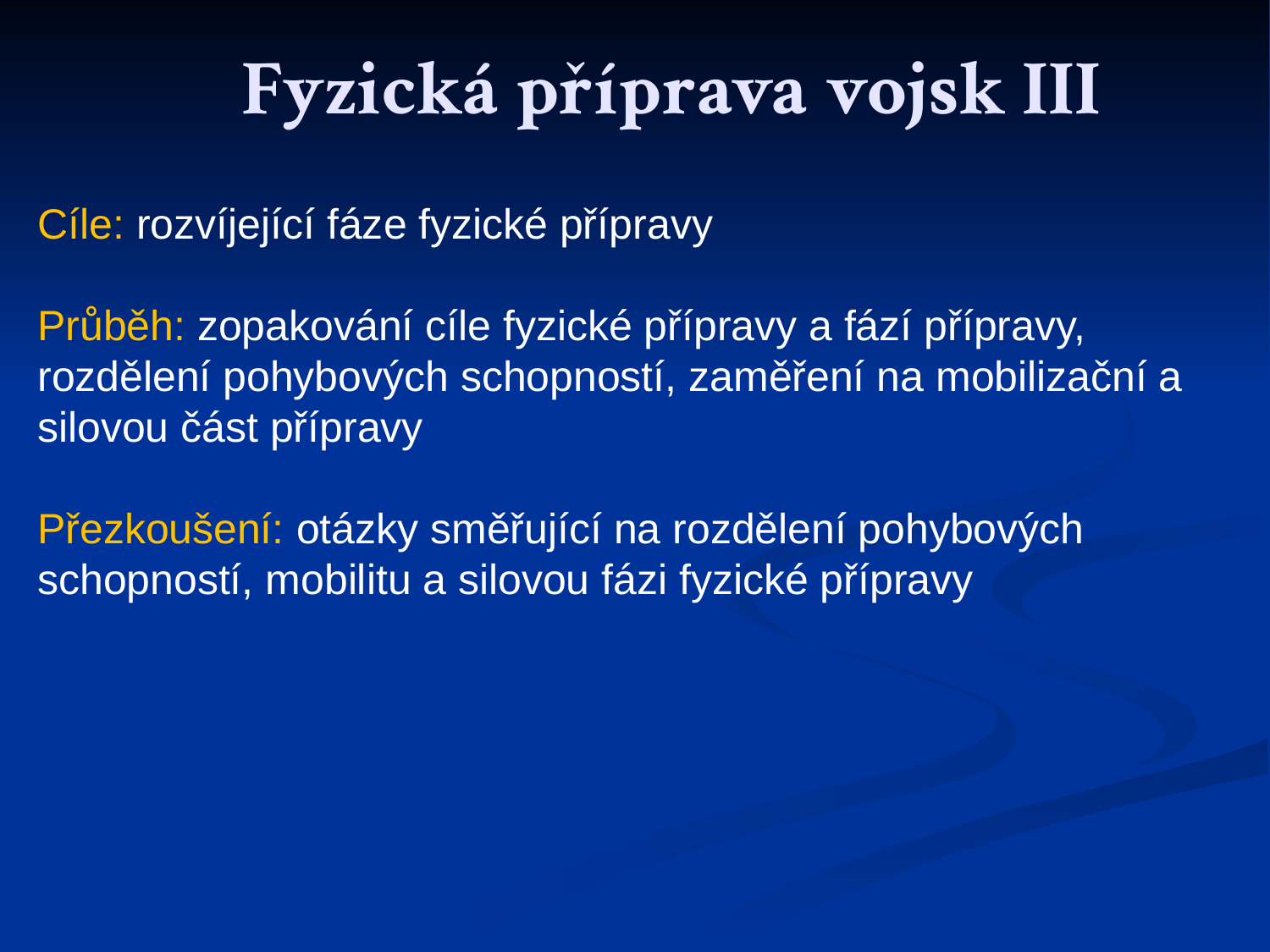

Fyzická příprava vojsk III
Cíle: rozvíjející fáze fyzické přípravy

Průběh: zopakování cíle fyzické přípravy a fází přípravy, rozdělení pohybových schopností, zaměření na mobilizační a silovou část přípravy

Přezkoušení: otázky směřující na rozdělení pohybových schopností, mobilitu a silovou fázi fyzické přípravy